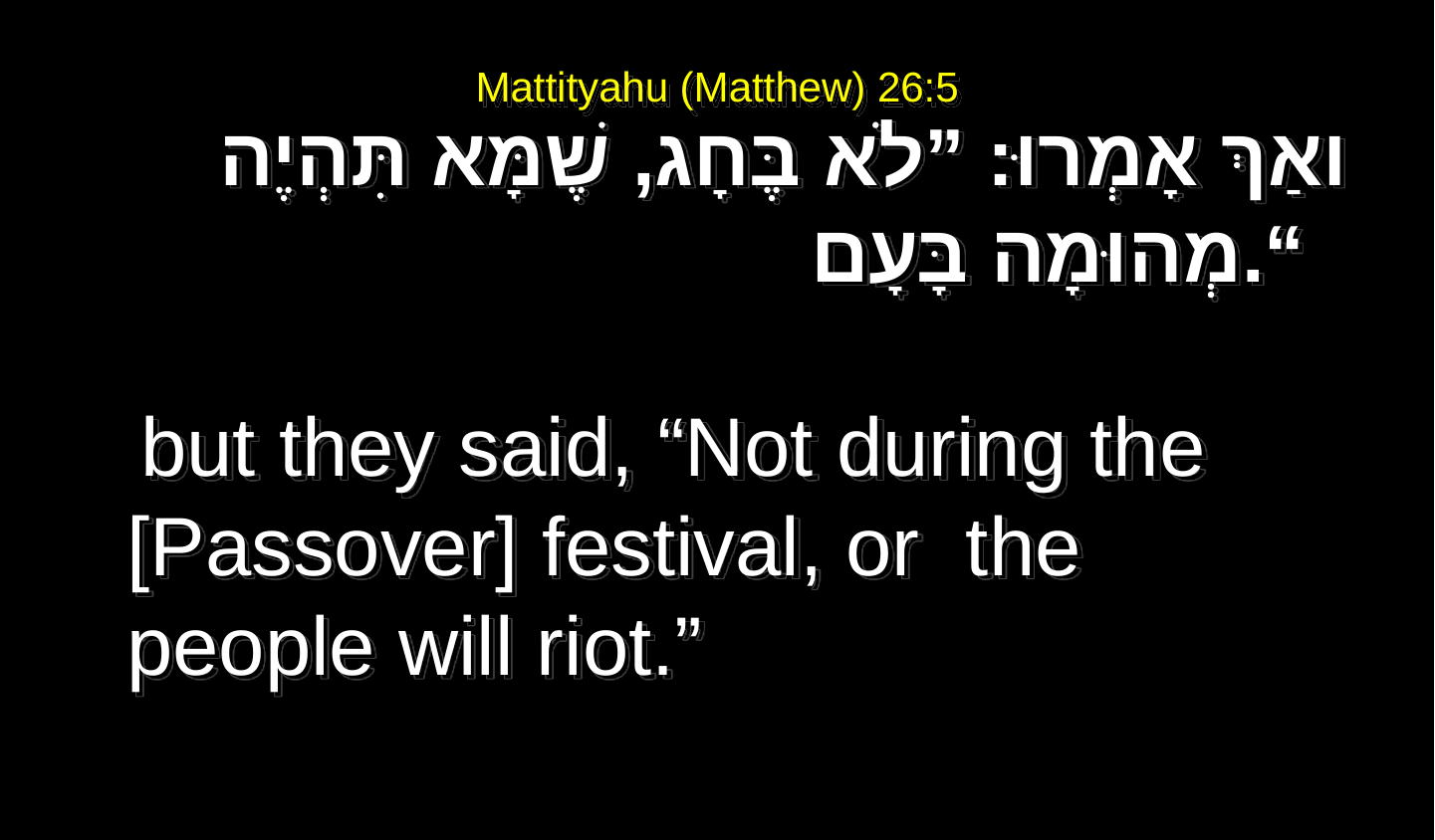

# Mattityahu (Matthew) 26:5
ואַךְ אָמְרוּ: ”לֹא בֶּחָג, שֶׁמָּא תִּהְיֶה מְהוּמָה בָּעָם.“

   but they said, “Not during the [Passover] festival, or  the people will riot.”